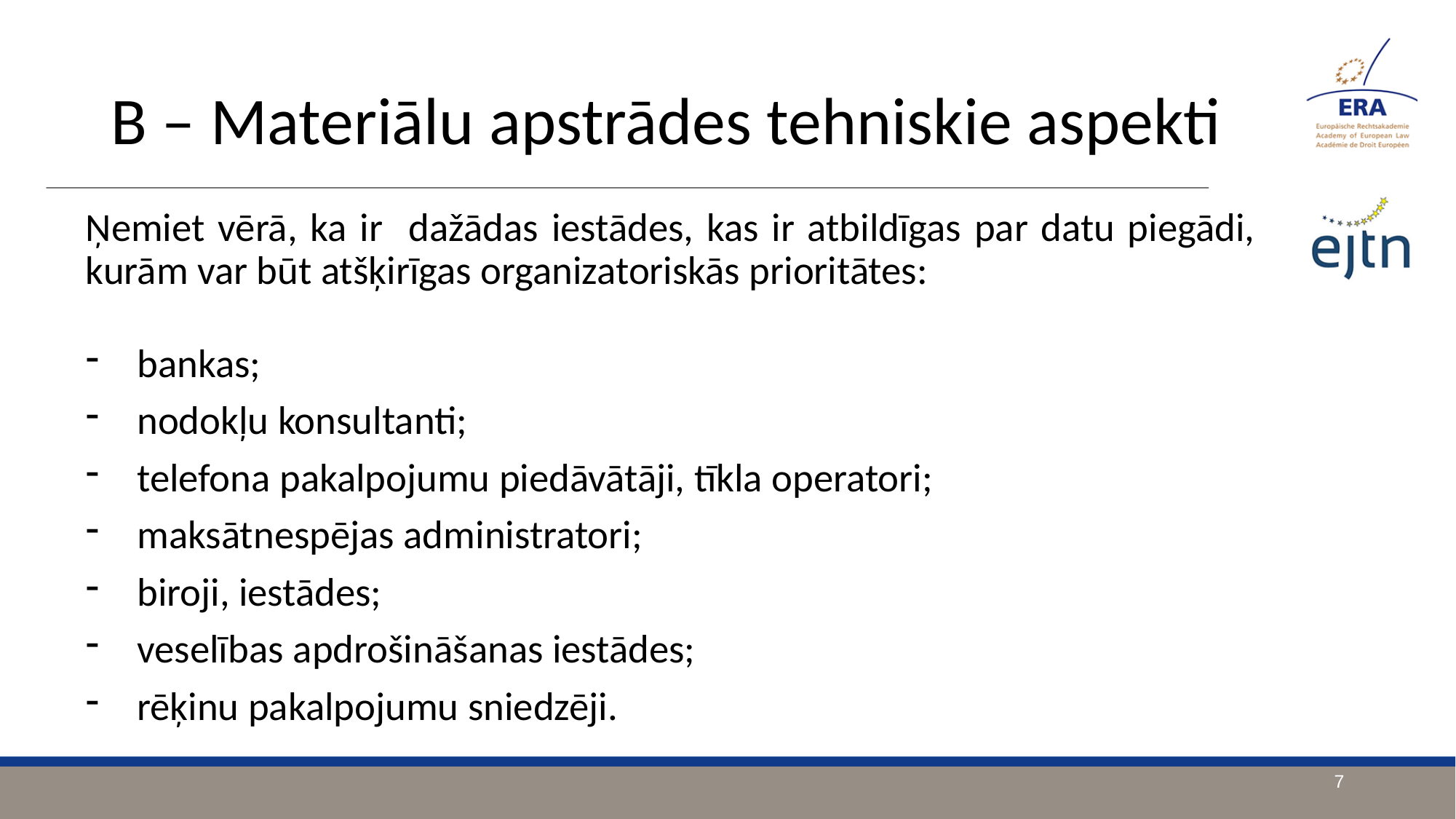

B – Materiālu apstrādes tehniskie aspekti
Ņemiet vērā, ka ir  dažādas iestādes, kas ir atbildīgas par datu piegādi, kurām var būt atšķirīgas organizatoriskās prioritātes:

bankas;
nodokļu konsultanti;
telefona pakalpojumu piedāvātāji, tīkla operatori;
maksātnespējas administratori;
biroji, iestādes;
veselības apdrošināšanas iestādes;
rēķinu pakalpojumu sniedzēji.

7